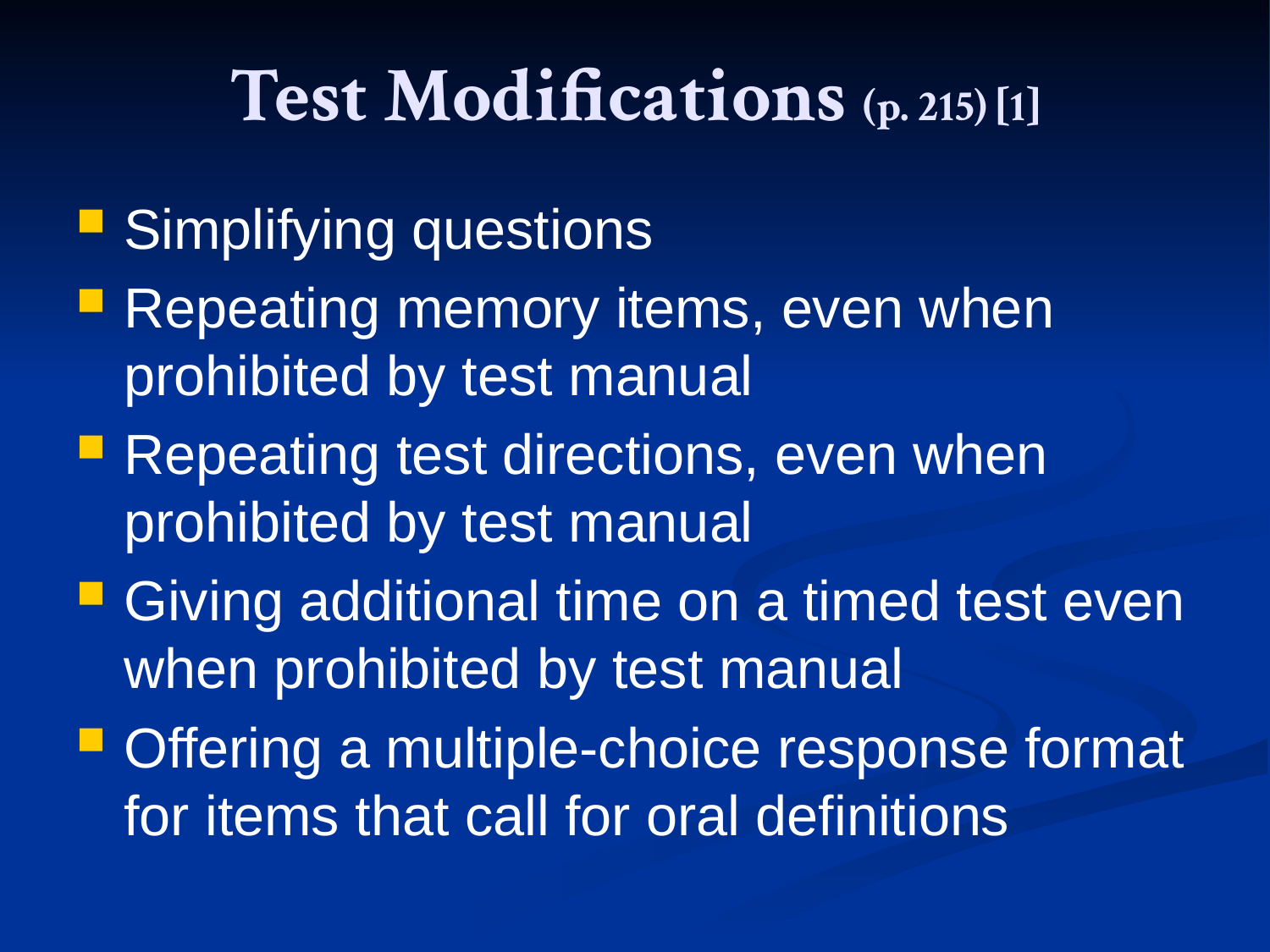

# Test Modifications (p. 215) [1]
Simplifying questions
Repeating memory items, even when prohibited by test manual
Repeating test directions, even when prohibited by test manual
Giving additional time on a timed test even when prohibited by test manual
Offering a multiple‑choice response format for items that call for oral definitions